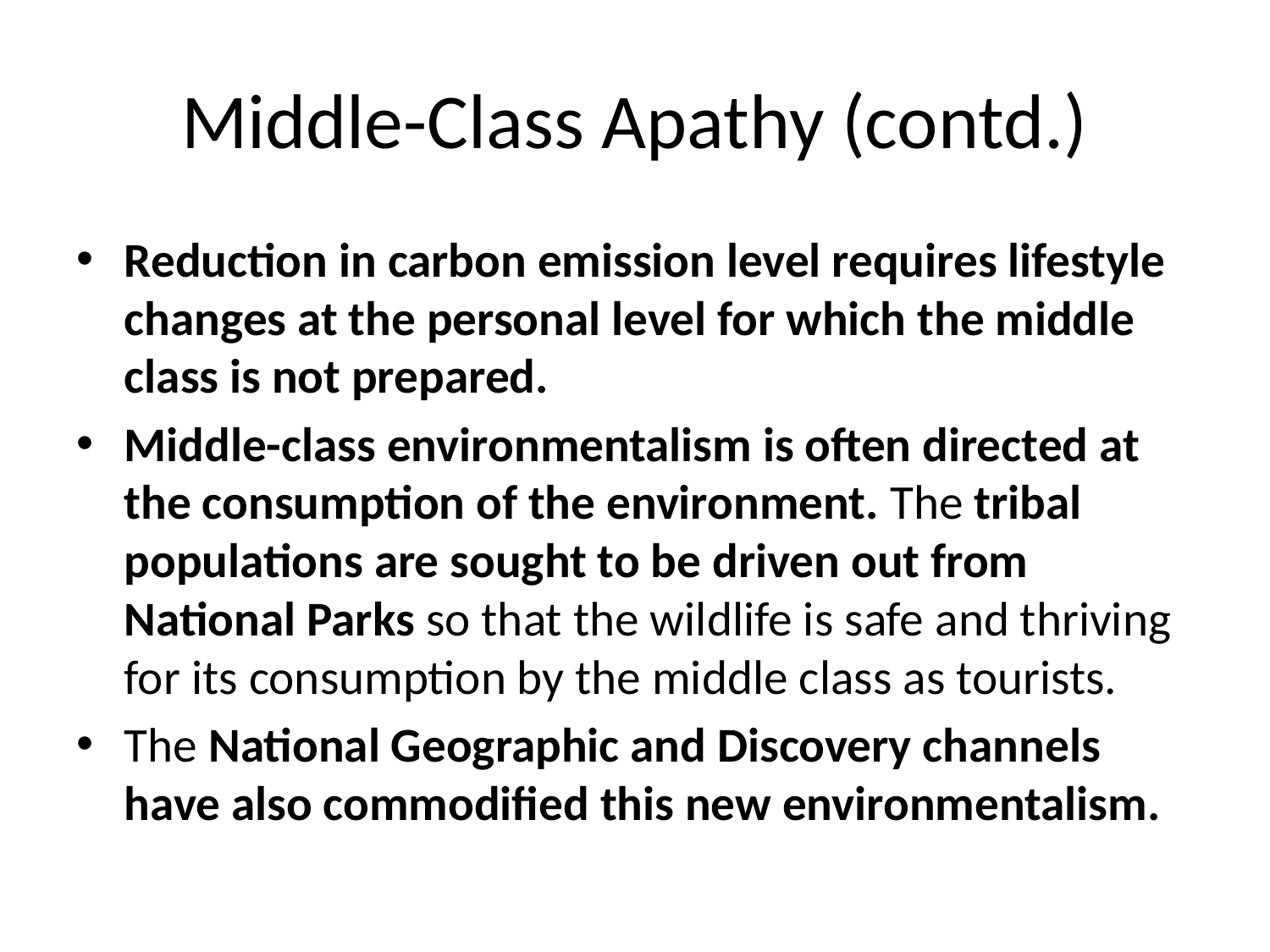

# Middle-Class Apathy (contd.)
Reduction in carbon emission level requires lifestyle changes at the personal level for which the middle class is not prepared.
Middle-class environmentalism is often directed at the consumption of the environment. The tribal populations are sought to be driven out from National Parks so that the wildlife is safe and thriving for its consumption by the middle class as tourists.
The National Geographic and Discovery channels have also commodified this new environmentalism.